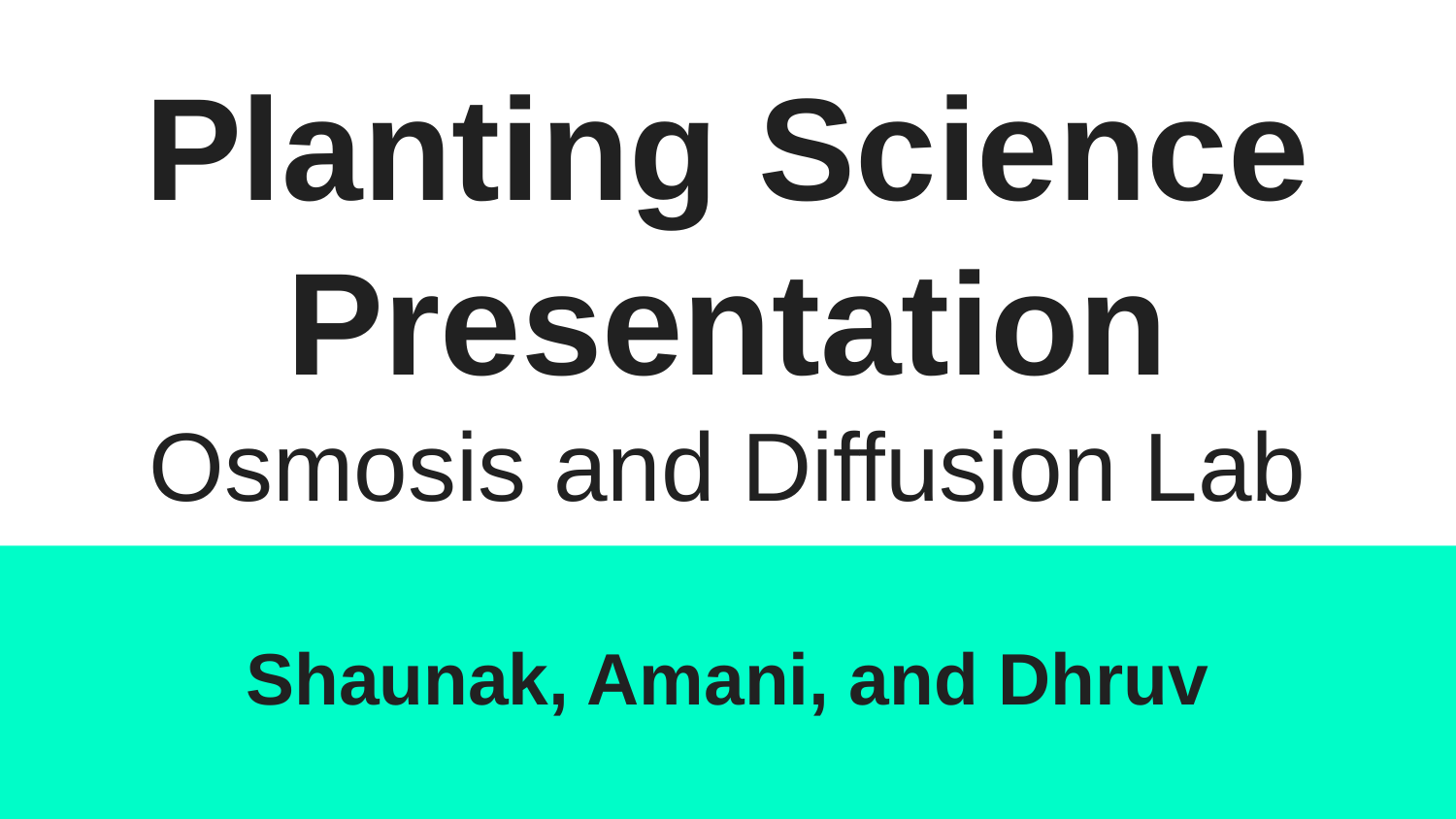

# Planting Science Presentation
Osmosis and Diffusion Lab
Shaunak, Amani, and Dhruv